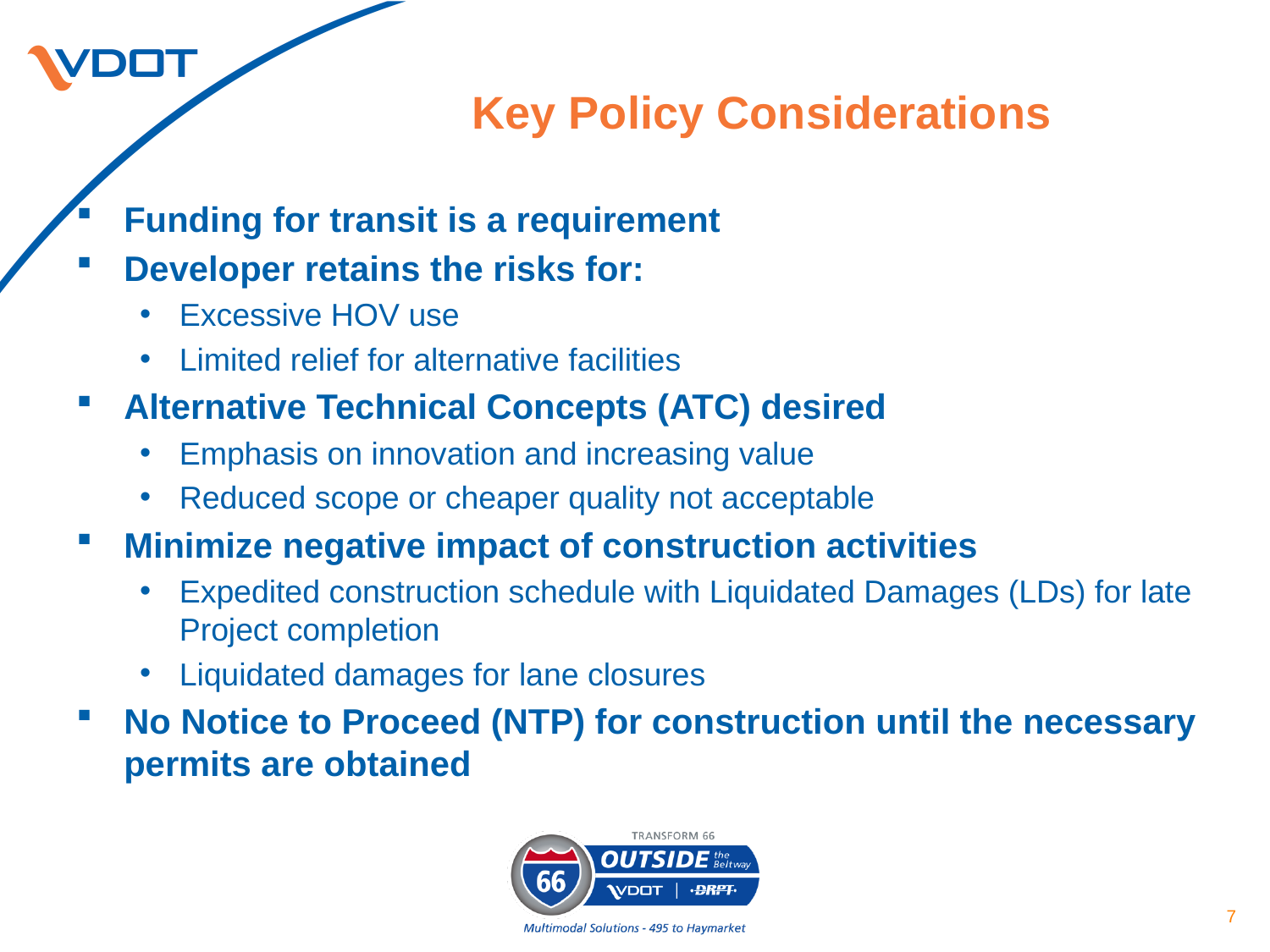

# Key Policy Considerations
Funding for transit is a requirement
Developer retains the risks for:
Excessive HOV use
Limited relief for alternative facilities
Alternative Technical Concepts (ATC) desired
Emphasis on innovation and increasing value
Reduced scope or cheaper quality not acceptable
Minimize negative impact of construction activities
Expedited construction schedule with Liquidated Damages (LDs) for late Project completion
Liquidated damages for lane closures
No Notice to Proceed (NTP) for construction until the necessary permits are obtained
7